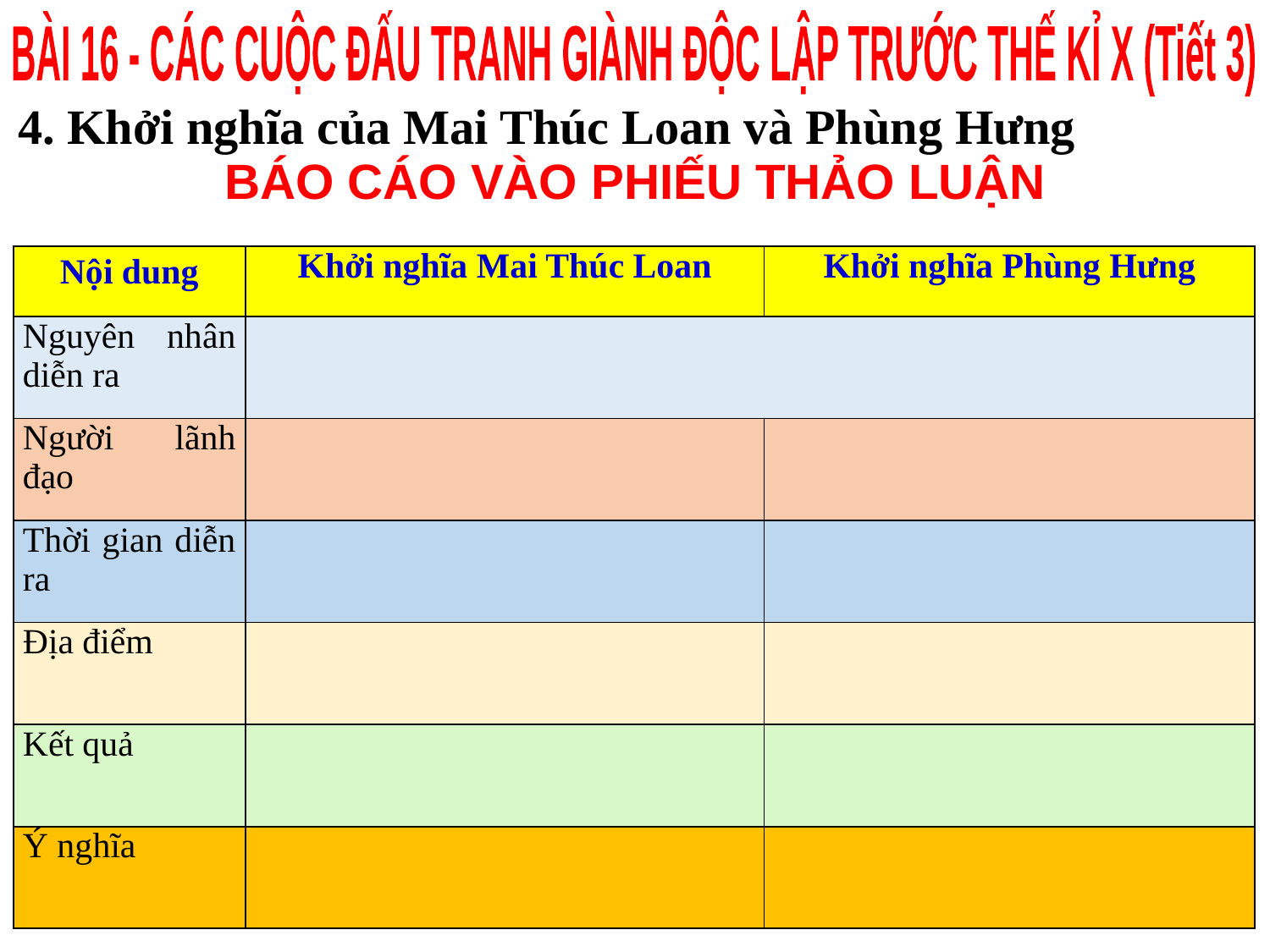

BÀI 16 - CÁC CUỘC ĐẤU TRANH GIÀNH ĐỘC LẬP TRƯỚC THẾ KỈ X (Tiết 3)
4. Khởi nghĩa của Mai Thúc Loan và Phùng Hưng
BÁO CÁO VÀO PHIẾU thảo luận
| Nội dung | Khởi nghĩa Mai Thúc Loan | Khởi nghĩa Phùng Hưng |
| --- | --- | --- |
| Nguyên nhân diễn ra |  |  |
| Người lãnh đạo |  |  |
| Thời gian diễn ra |  |  |
| Địa điểm |  |  |
| Kết quả |  |  |
| Ý nghĩa |  |  |